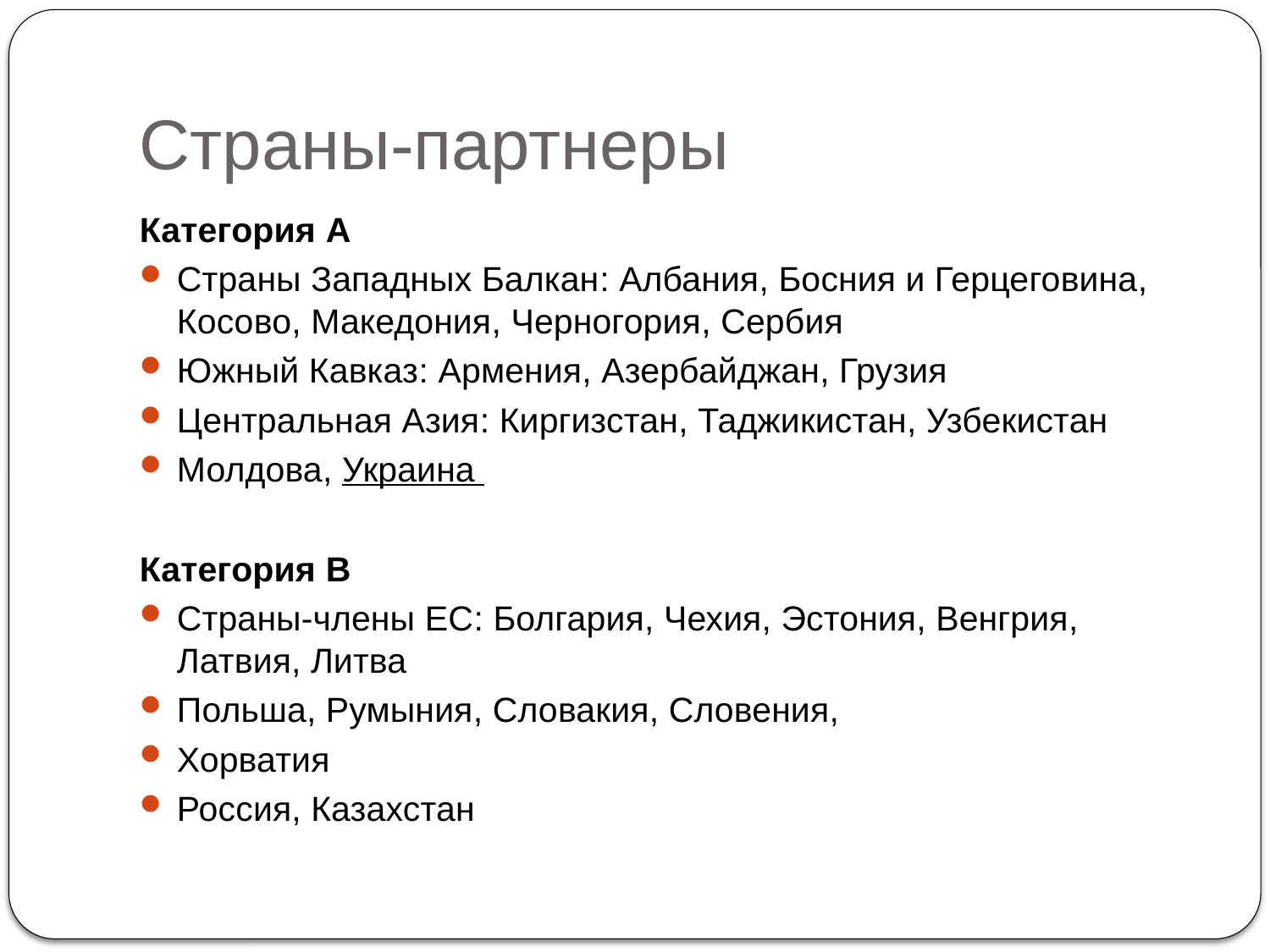

# Страны-партнеры
Категория A
Страны Западных Балкан: Албания, Босния и Герцеговина, Косово, Македония, Черногория, Сербия
Южный Кавказ: Армения, Азербайджан, Грузия
Центральная Азия: Киргизстан, Таджикистан, Узбекистан
Молдова, Украина

Категория B
Страны-члены ЕС: Болгария, Чехия, Эстония, Венгрия, Латвия, Литва
Польша, Румыния, Словакия, Словения,
Хорватия
Россия, Казахстан